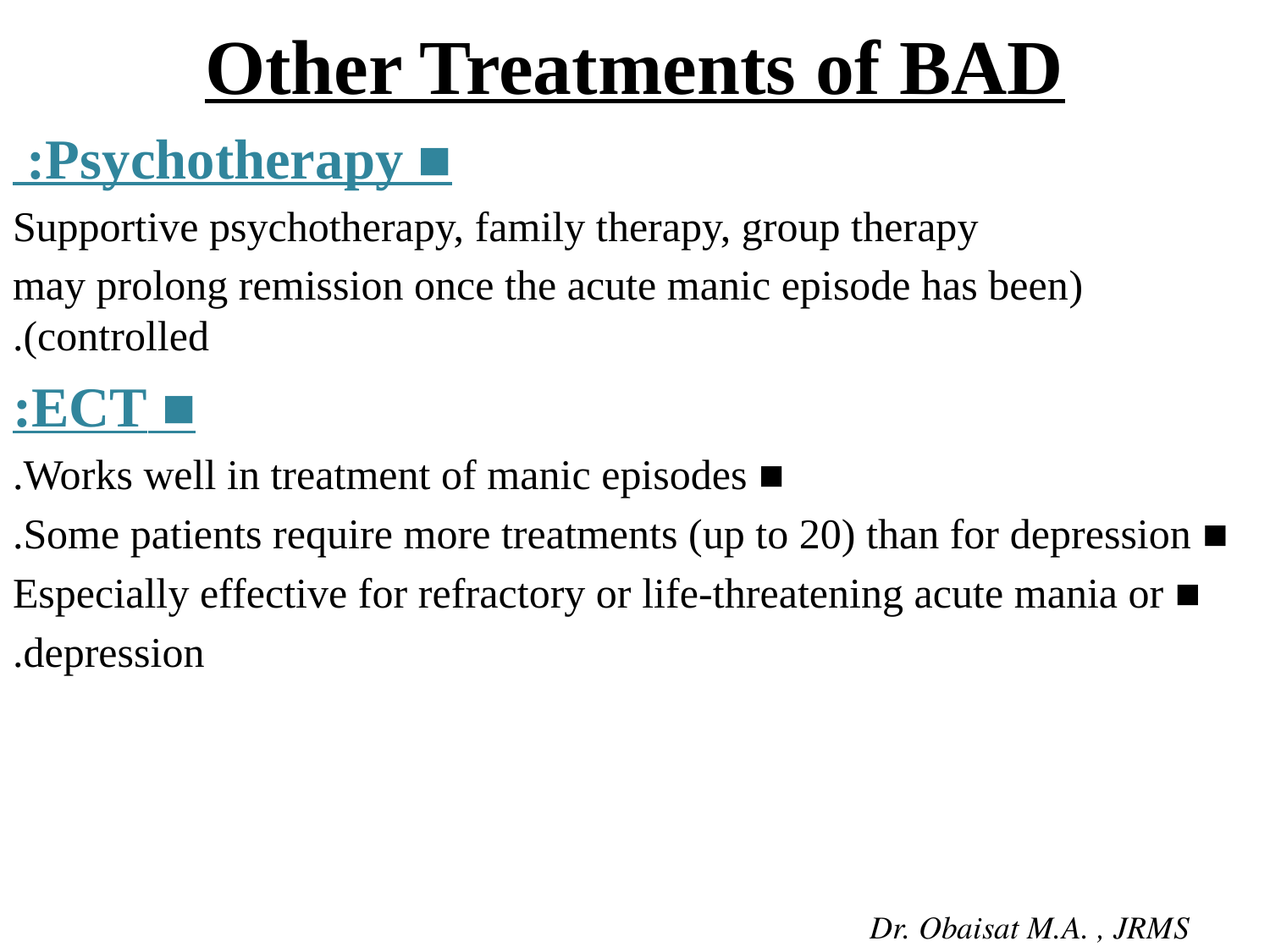

# Other Treatments of BAD
■ Psychotherapy:
Supportive psychotherapy, family therapy, group therapy
(may prolong remission once the acute manic episode has been controlled).
■ ECT:
■ Works well in treatment of manic episodes.
■ Some patients require more treatments (up to 20) than for depression.
■ Especially effective for refractory or life-threatening acute mania or
depression.